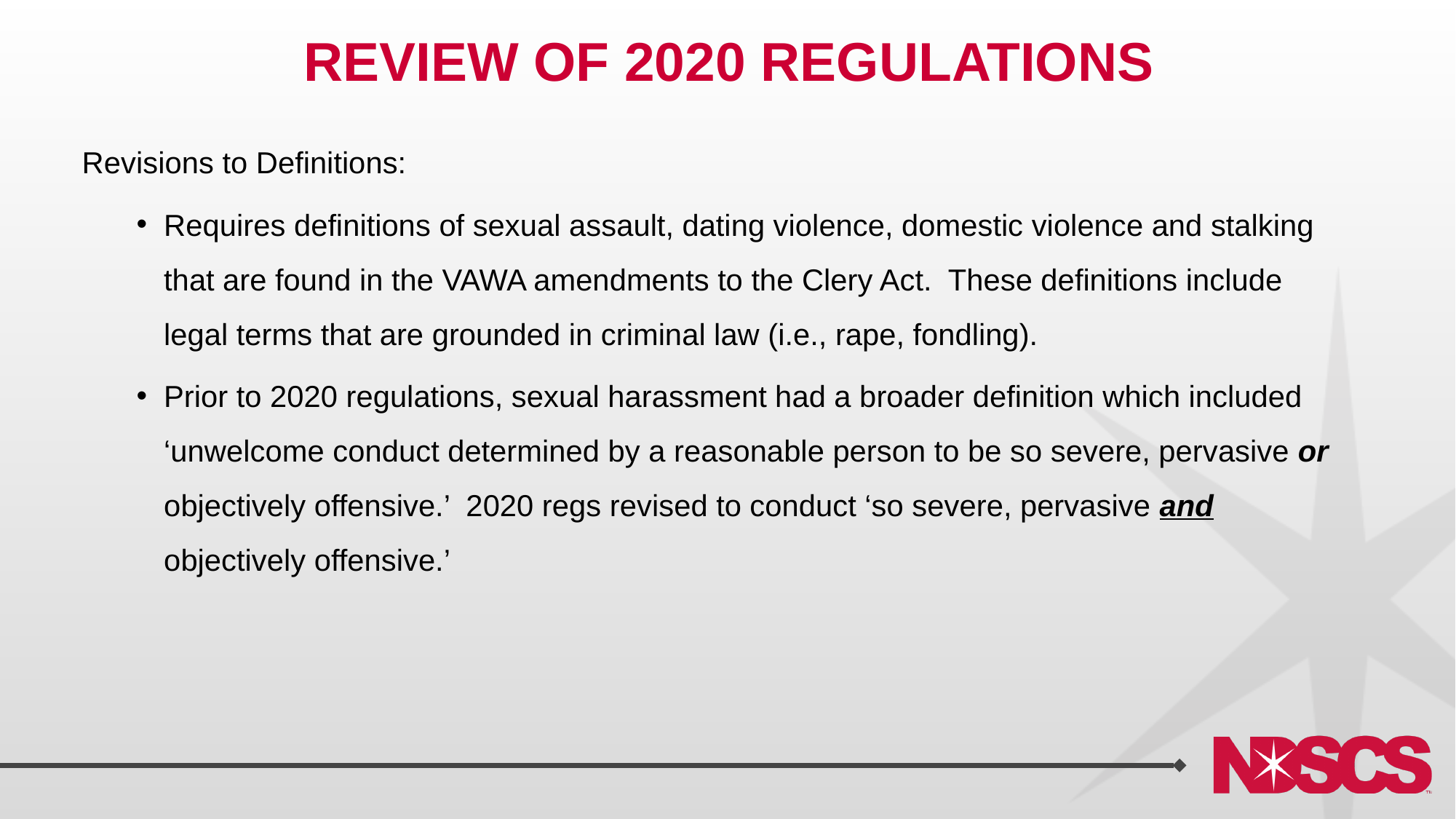

# Review of 2020 regulations
Revisions to Definitions:
Requires definitions of sexual assault, dating violence, domestic violence and stalking that are found in the VAWA amendments to the Clery Act.  These definitions include legal terms that are grounded in criminal law (i.e., rape, fondling).
Prior to 2020 regulations, sexual harassment had a broader definition which included ‘unwelcome conduct determined by a reasonable person to be so severe, pervasive or objectively offensive.’  2020 regs revised to conduct ‘so severe, pervasive and objectively offensive.’